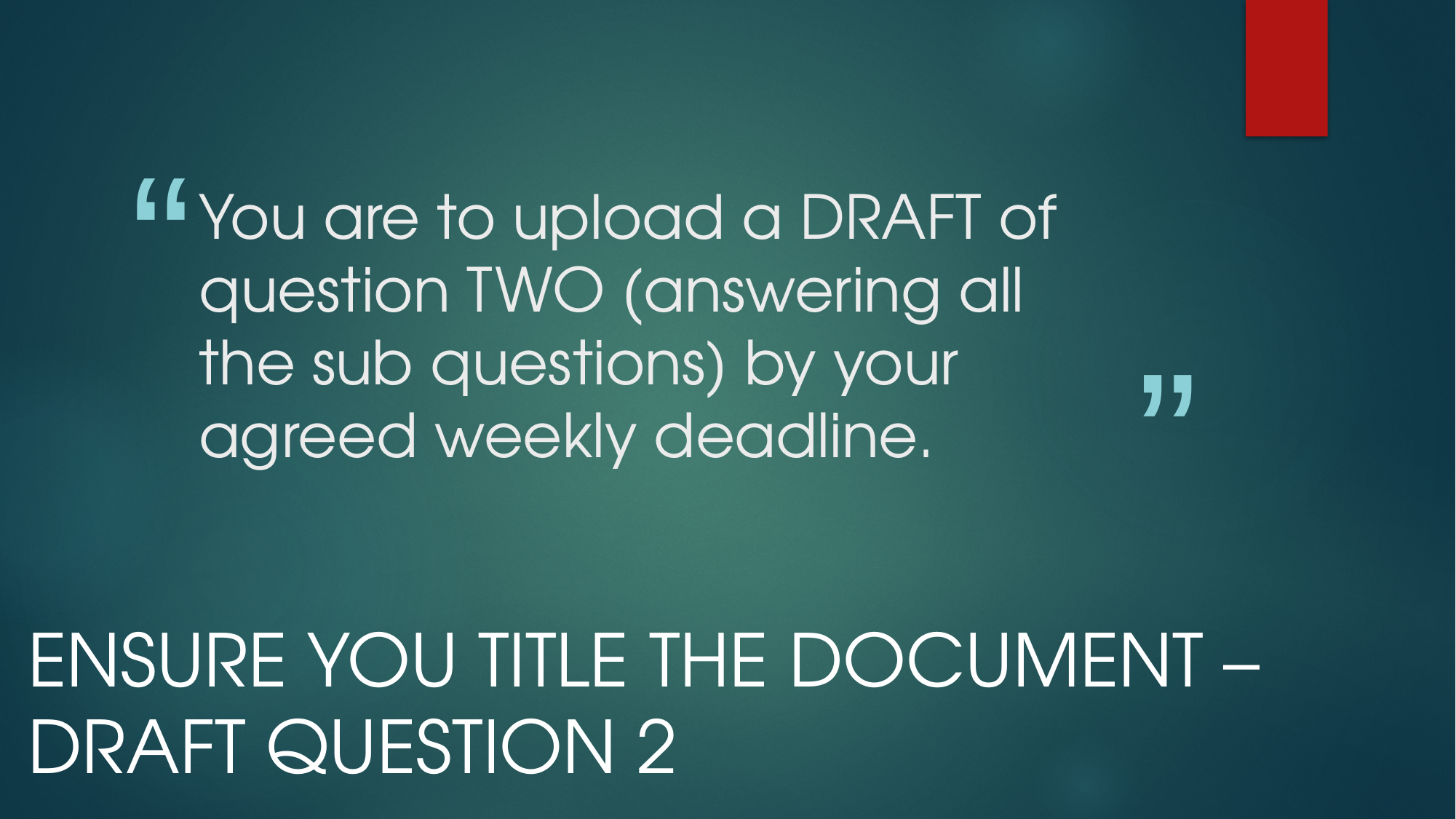

# You are to upload a DRAFT of question TWO (answering all the sub questions) by your agreed weekly deadline.
ENSURE YOU TITLE THE DOCUMENT – DRAFT QUESTION 2